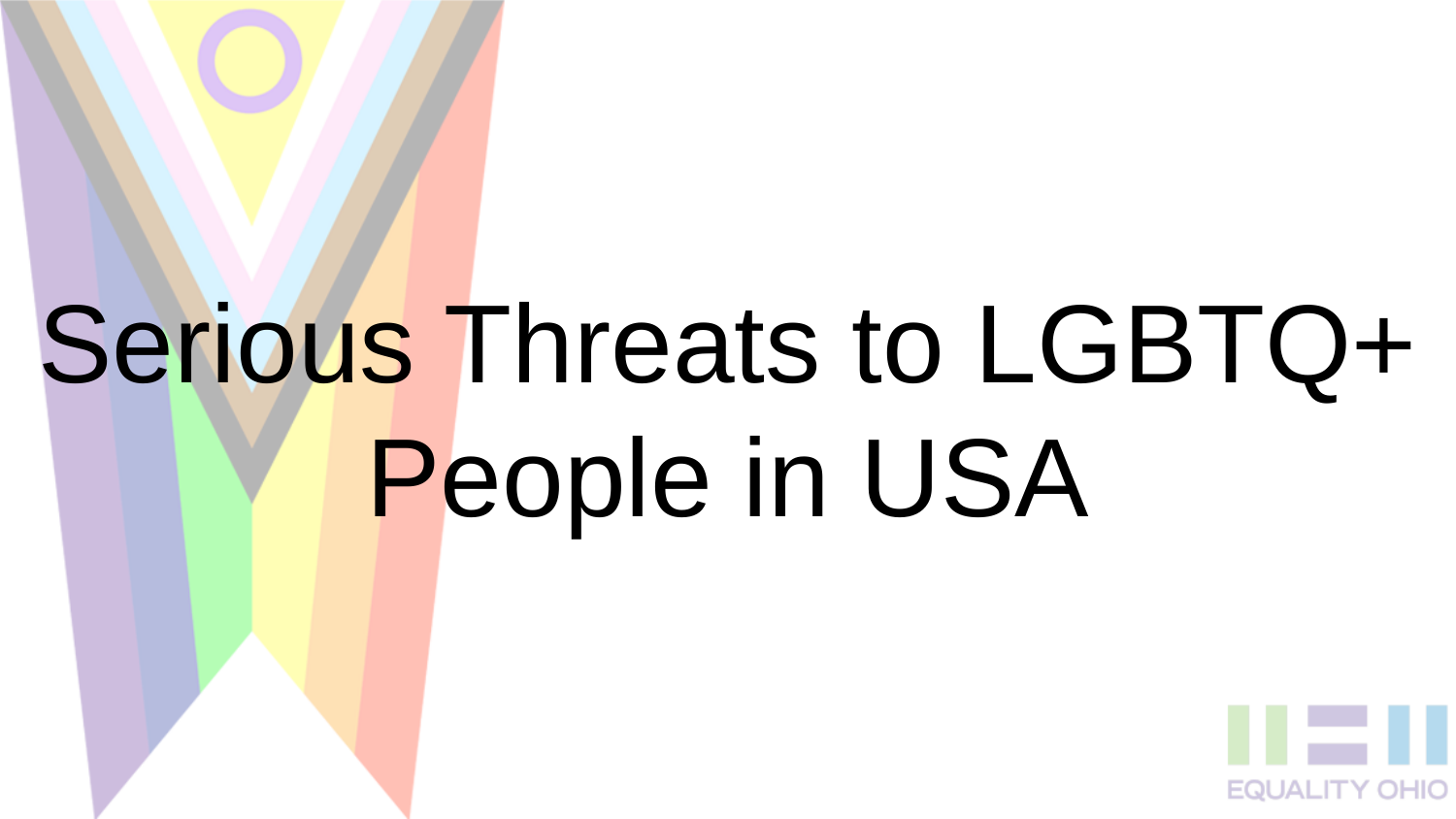

# Serious Threats to LGBTQ+ People in USA